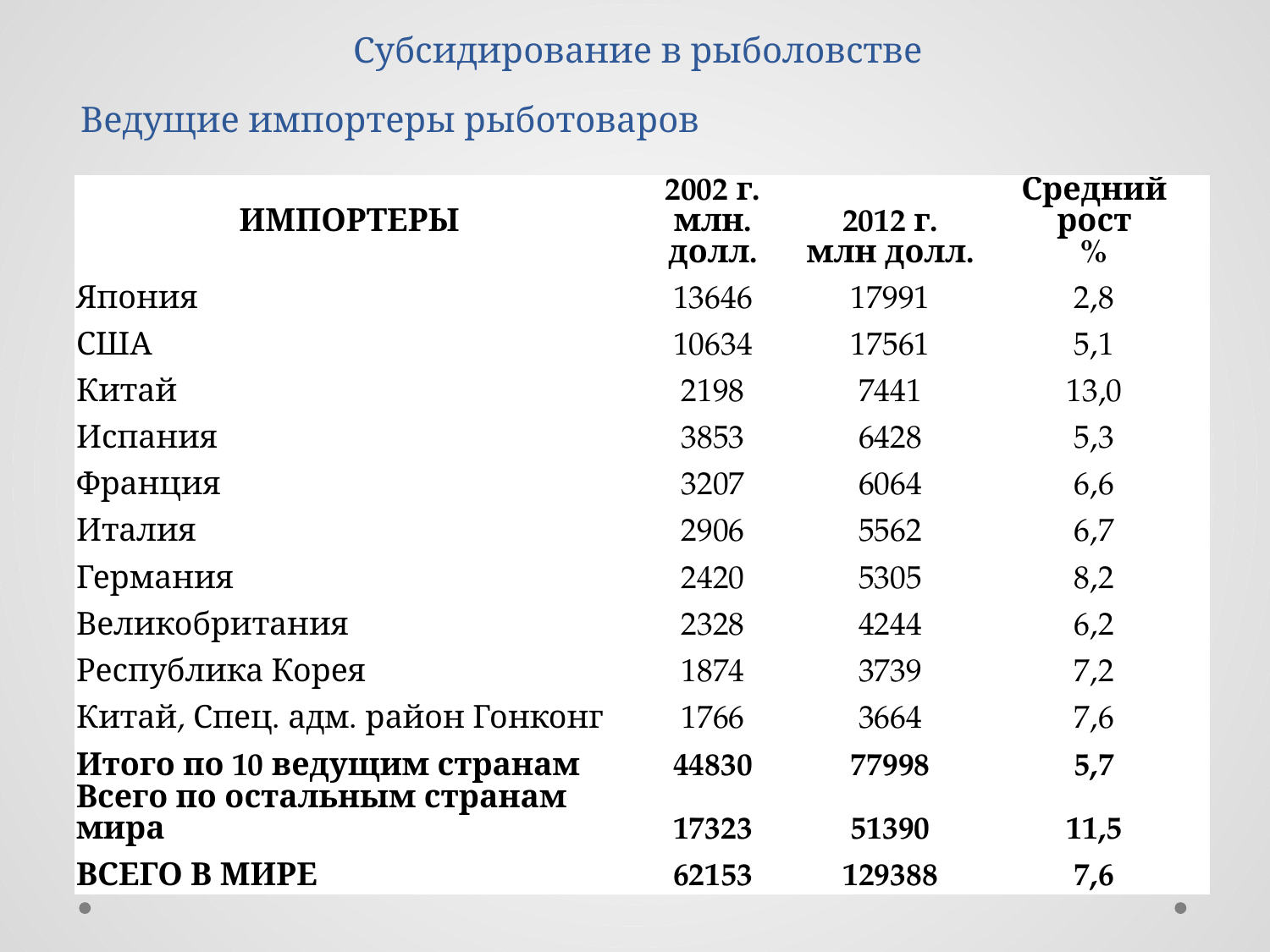

Субсидирование в рыболовстве
# Ведущие импортеры рыботоваров
| ИМПОРТЕРЫ | 2002 г. млн. долл. | 2012 г. млн долл. | Средний рост % |
| --- | --- | --- | --- |
| Япония | 13646 | 17991 | 2,8 |
| США | 10634 | 17561 | 5,1 |
| Китай | 2198 | 7441 | 13,0 |
| Испания | 3853 | 6428 | 5,3 |
| Франция | 3207 | 6064 | 6,6 |
| Италия | 2906 | 5562 | 6,7 |
| Германия | 2420 | 5305 | 8,2 |
| Великобритания | 2328 | 4244 | 6,2 |
| Республика Корея | 1874 | 3739 | 7,2 |
| Китай, Спец. адм. район Гонконг | 1766 | 3664 | 7,6 |
| Итого по 10 ведущим странам | 44830 | 77998 | 5,7 |
| Всего по остальным странам мира | 17323 | 51390 | 11,5 |
| ВСЕГО В МИРЕ | 62153 | 129388 | 7,6 |